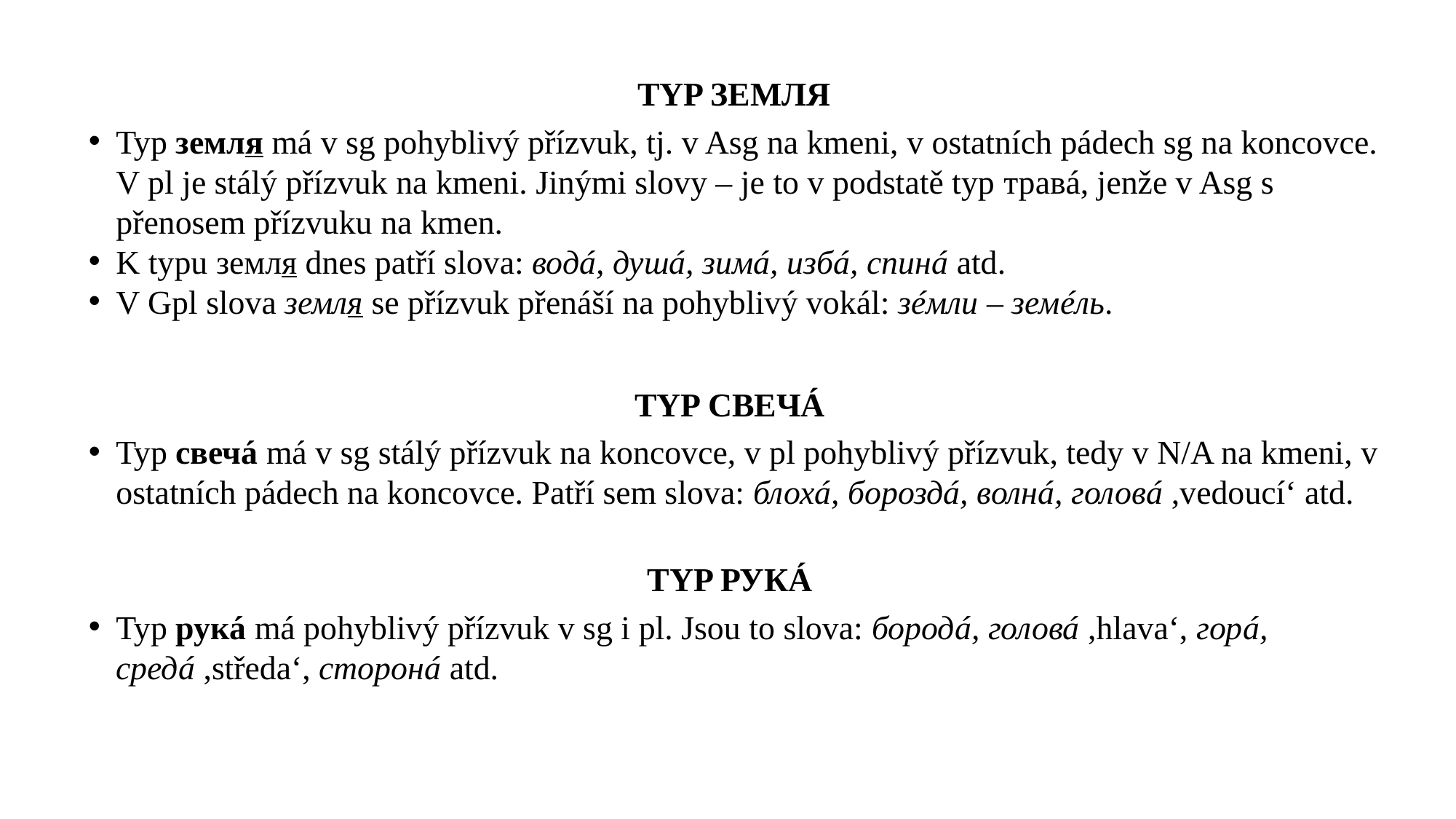

TYP ЗЕМЛЯ
Typ земля má v sg pohyblivý přízvuk, tj. v Asg na kmeni, v ostatních pádech sg na koncovce. V pl je stálý přízvuk na kmeni. Jinými slovy – je to v podstatě typ травá, jenže v Asg s přenosem přízvuku na kmen.
K typu земля dnes patří slova: водá, душá, зимá, избá, спинá atd.
V Gpl slova земля se přízvuk přenáší na pohyblivý vokál: зéмли – земéль.

TYP СВЕЧÁ
Typ свечá má v sg stálý přízvuk na koncovce, v pl pohyblivý přízvuk, tedy v N/A na kmeni, v ostatních pádech na koncovce. Patří sem slova: блохá, бороздá, волнá, головá ,vedoucí‘ atd.

TYP РУКÁ
Typ рукá má pohyblivý přízvuk v sg i pl. Jsou to slova: бородá, головá ,hlava‘, горá, средá ,středa‘, сторонá atd.